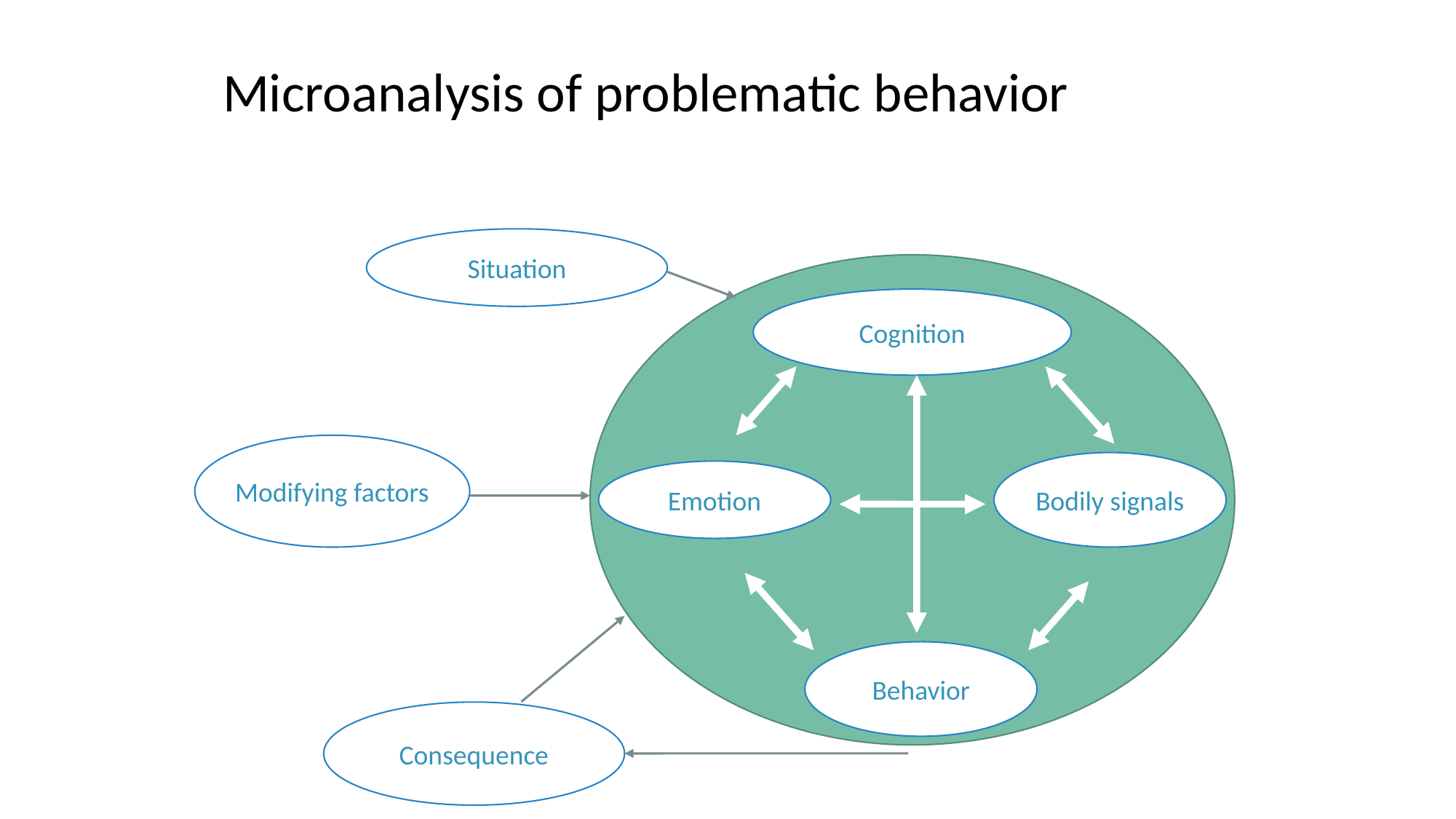

# Microanalysis of problematic behavior
Situation

Cognition

Modifying factors
Bodily signals
Emotion

Behavior
Consequence